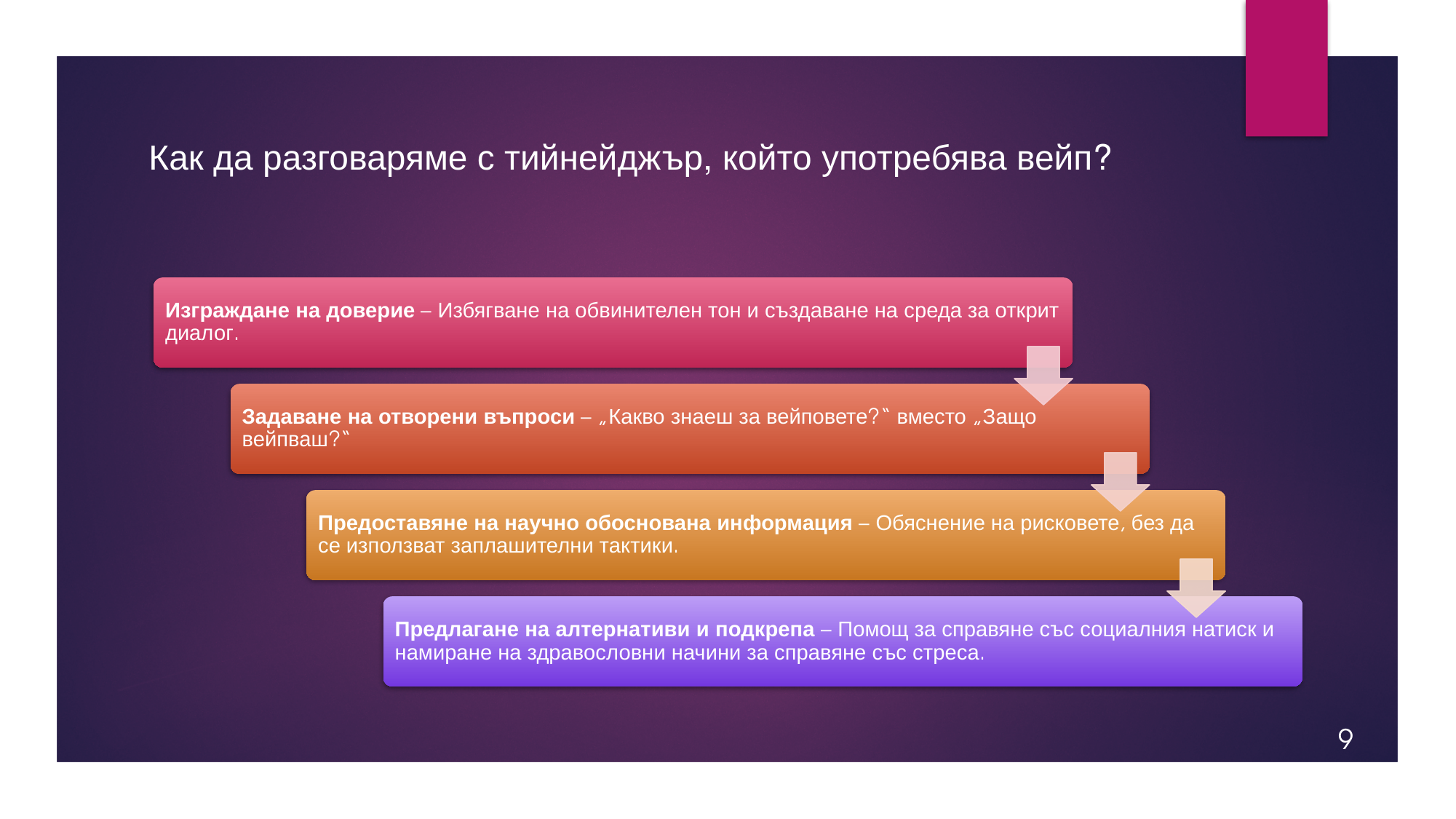

9

# Как да разговаряме с тийнейджър, който употребява вейп?
Изграждане на доверие – Избягване на обвинителен тон и създаване на среда за открит диалог.
Задаване на отворени въпроси – „Какво знаеш за вейповете?“ вместо „Защо вейпваш?“
Предоставяне на научно обоснована информация – Обяснение на рисковете, без да се използват заплашителни тактики.
Предлагане на алтернативи и подкрепа – Помощ за справяне със социалния натиск и намиране на здравословни начини за справяне със стреса.

9